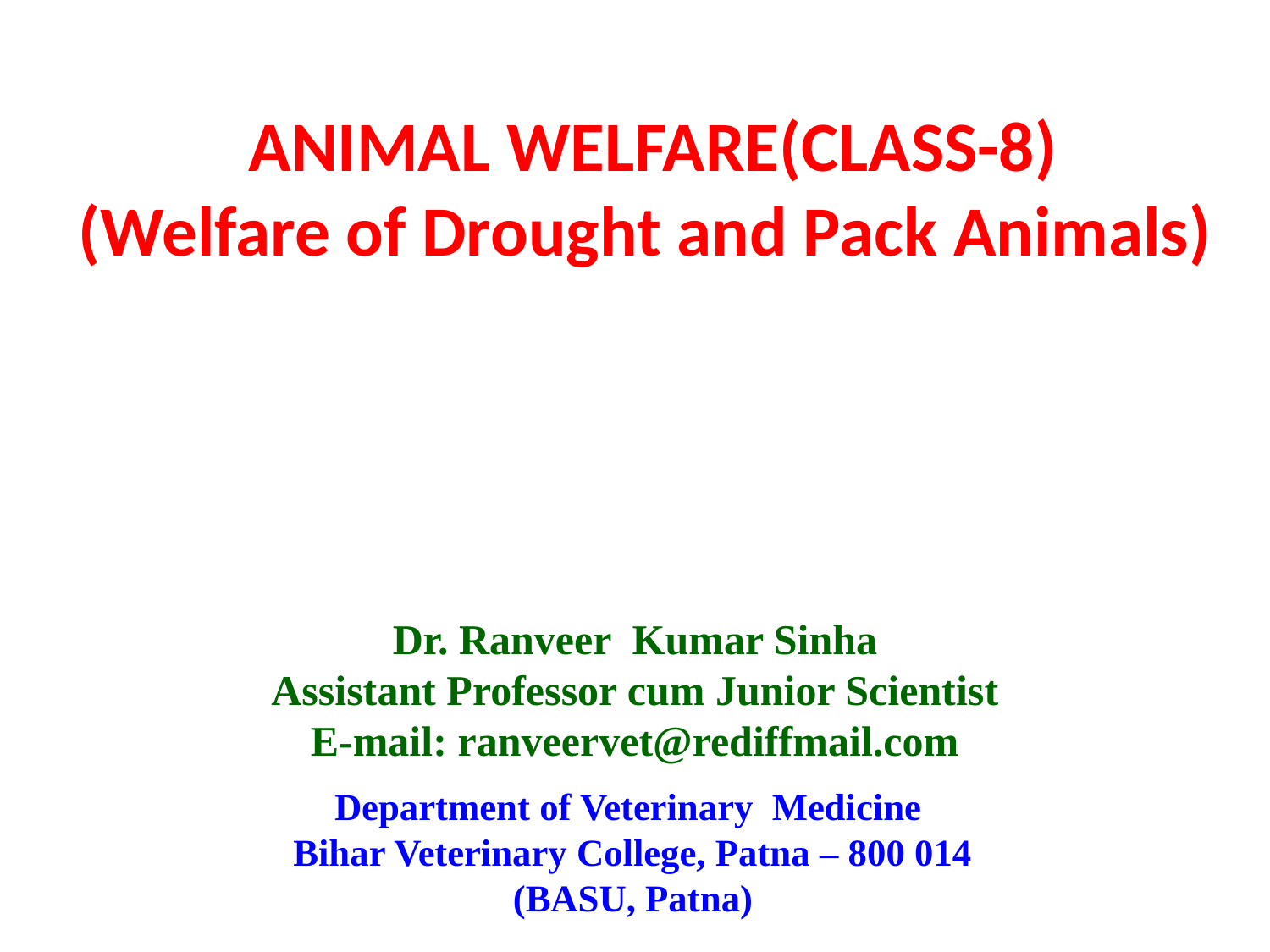

ANIMAL WELFARE(CLASS-8)
(Welfare of Drought and Pack Animals)

Dr. Ranveer  Kumar Sinha
Assistant Professor cum Junior Scientist
E-mail: ranveervet@rediffmail.com
# Department of Veterinary  Medicine Bihar Veterinary College, Patna – 800 014 (BASU, Patna)